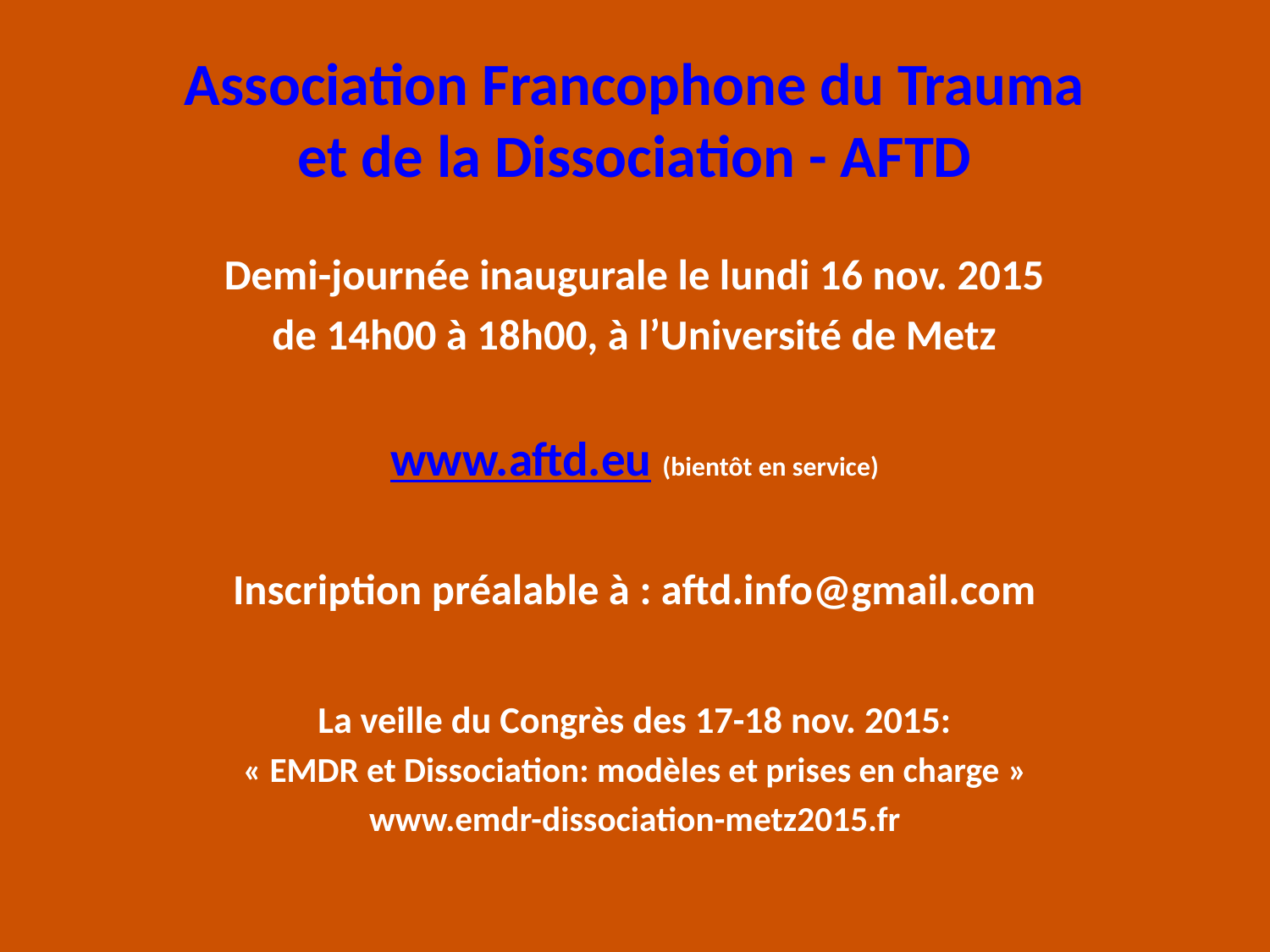

# Association Francophone du Trauma et de la Dissociation - AFTD

Demi-journée inaugurale le lundi 16 nov. 2015
de 14h00 à 18h00, à l’Université de Metz

www.aftd.eu (bientôt en service)

Inscription préalable à : aftd.info@gmail.com

La veille du Congrès des 17-18 nov. 2015:
« EMDR et Dissociation: modèles et prises en charge »
www.emdr-dissociation-metz2015.fr